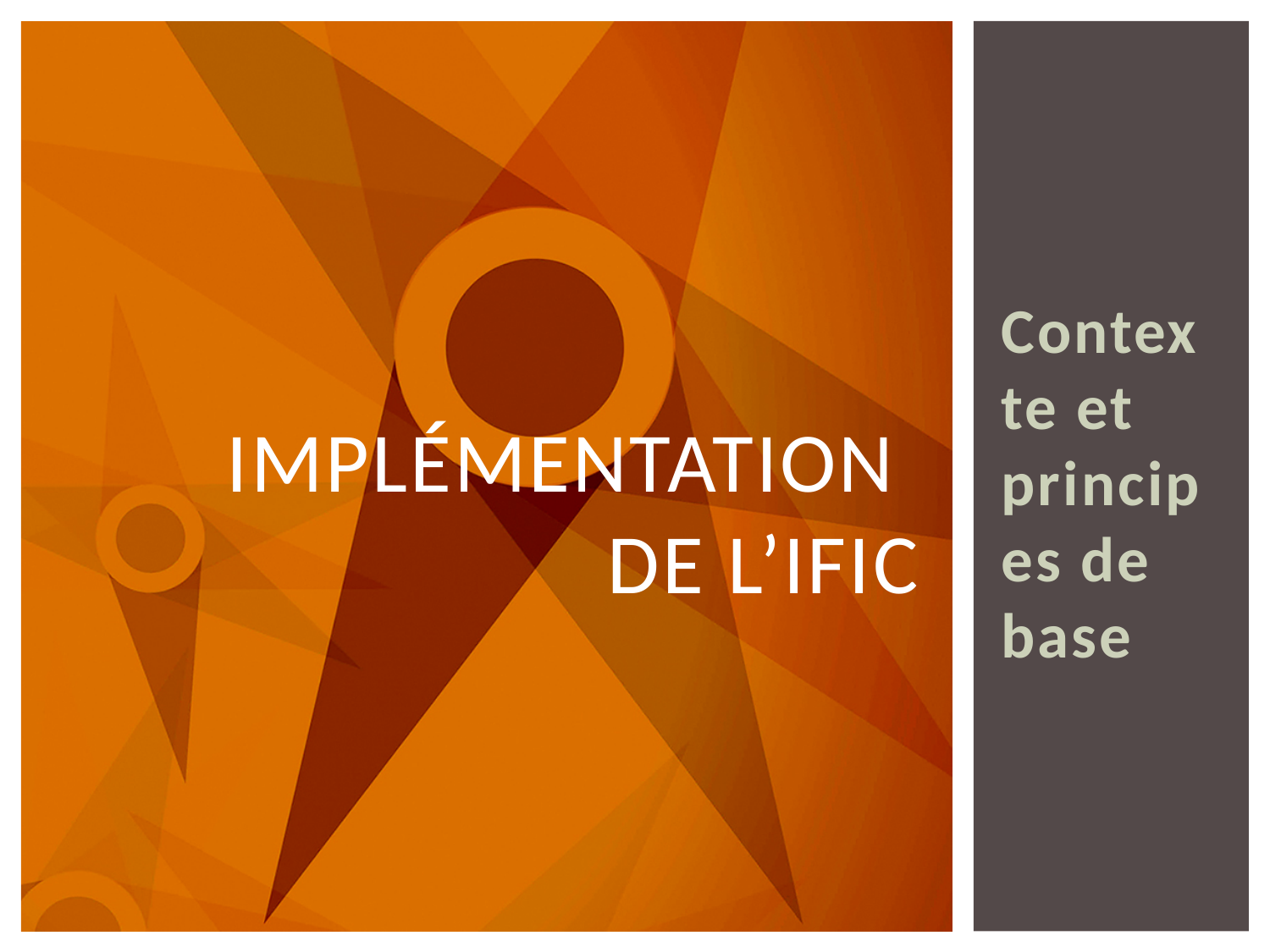

Contexte et principes de base
# Implémentation de l’IFIC